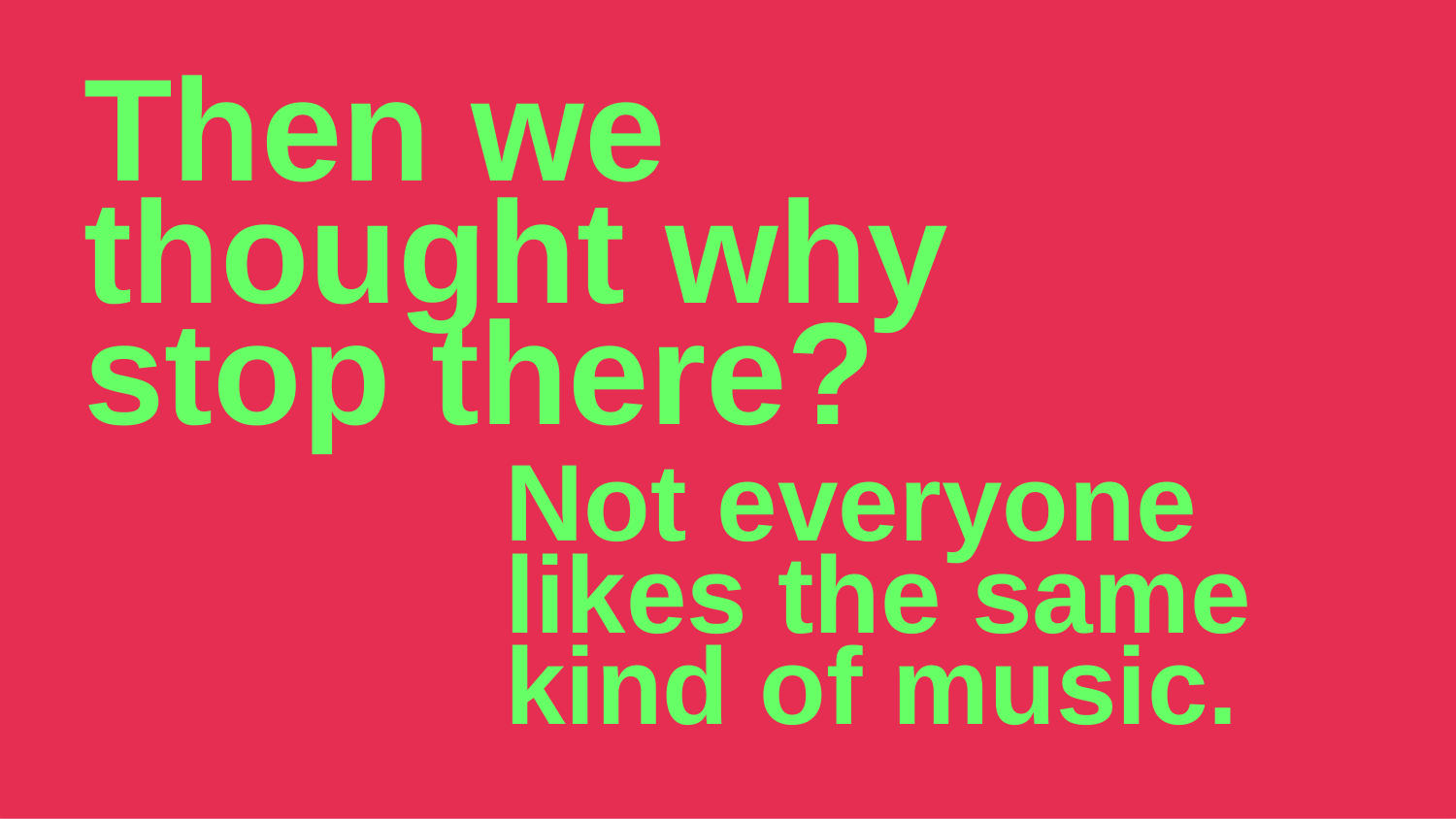

Then we thought why stop there?
Not everyone likes the same kind of music.